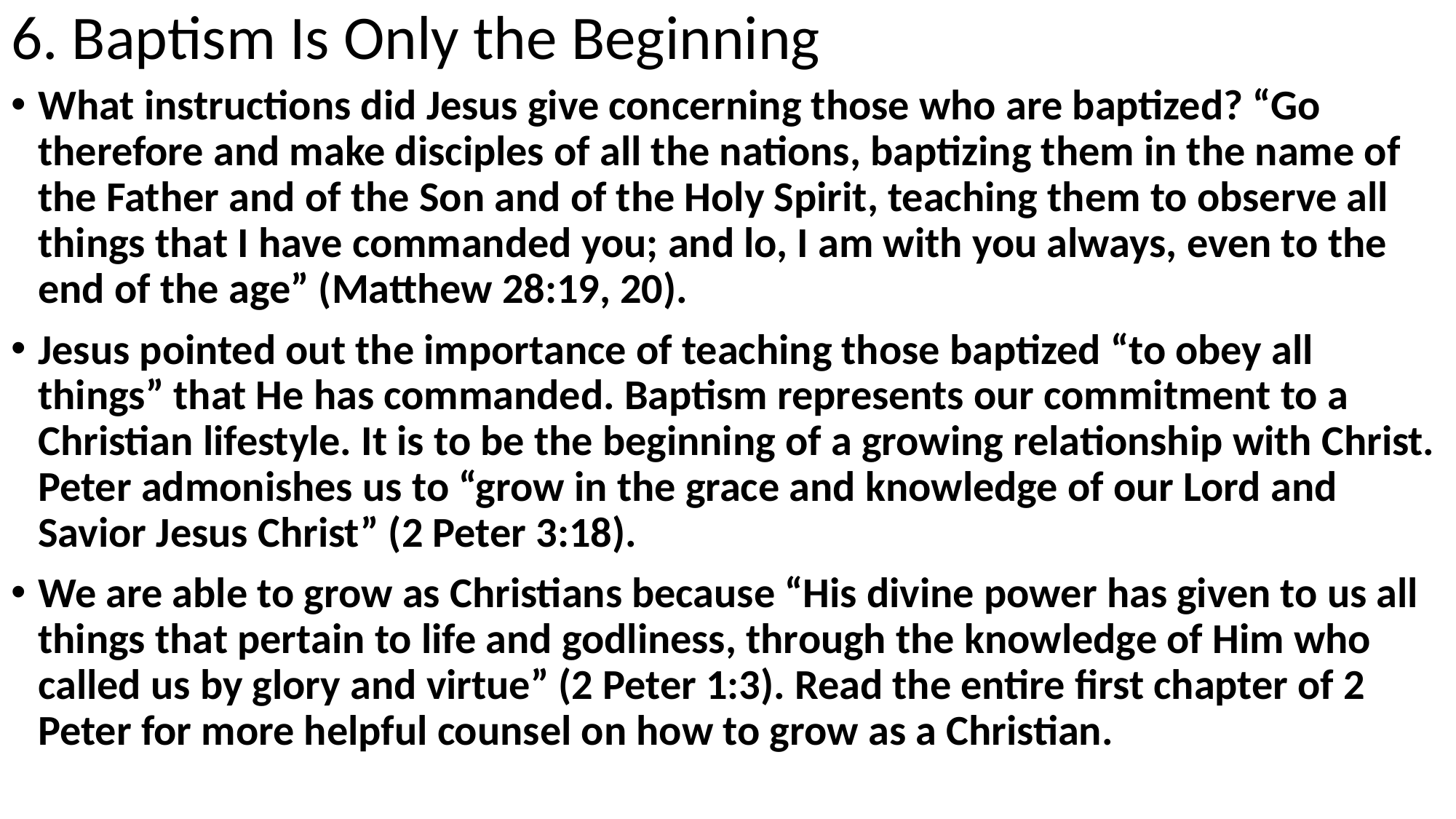

# 6. Baptism Is Only the Beginning
What instructions did Jesus give concerning those who are baptized? “Go therefore and make disciples of all the nations, baptizing them in the name of the Father and of the Son and of the Holy Spirit, teaching them to observe all things that I have commanded you; and lo, I am with you always, even to the end of the age” (Matthew 28:19, 20).
Jesus pointed out the importance of teaching those baptized “to obey all things” that He has commanded. Baptism represents our commitment to a Christian lifestyle. It is to be the beginning of a growing relationship with Christ. Peter admonishes us to “grow in the grace and knowledge of our Lord and Savior Jesus Christ” (2 Peter 3:18).
We are able to grow as Christians because “His divine power has given to us all things that pertain to life and godliness, through the knowledge of Him who called us by glory and virtue” (2 Peter 1:3). Read the entire first chapter of 2 Peter for more helpful counsel on how to grow as a Christian.